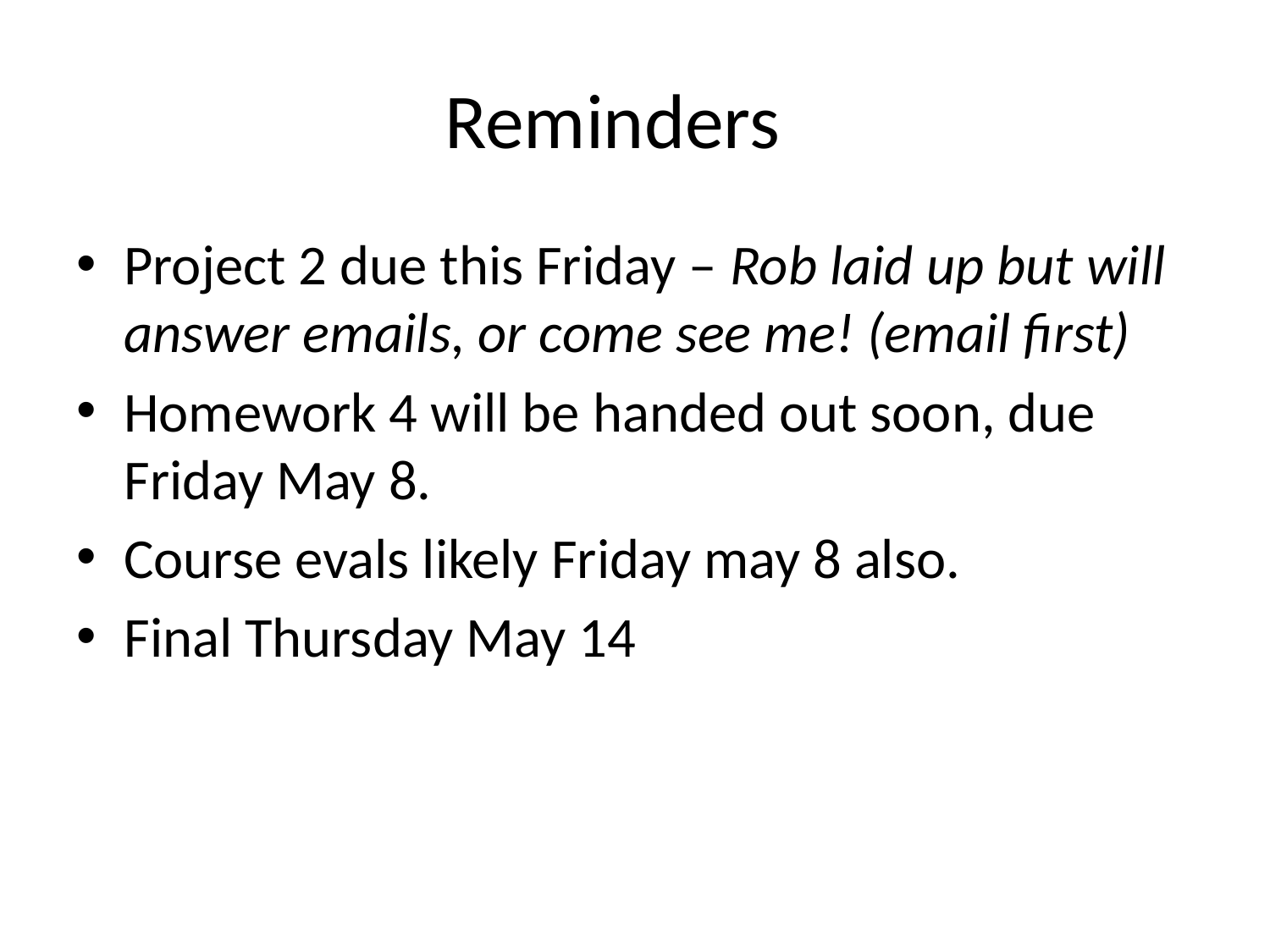

# Reminders
Project 2 due this Friday – Rob laid up but will answer emails, or come see me! (email first)
Homework 4 will be handed out soon, due Friday May 8.
Course evals likely Friday may 8 also.
Final Thursday May 14